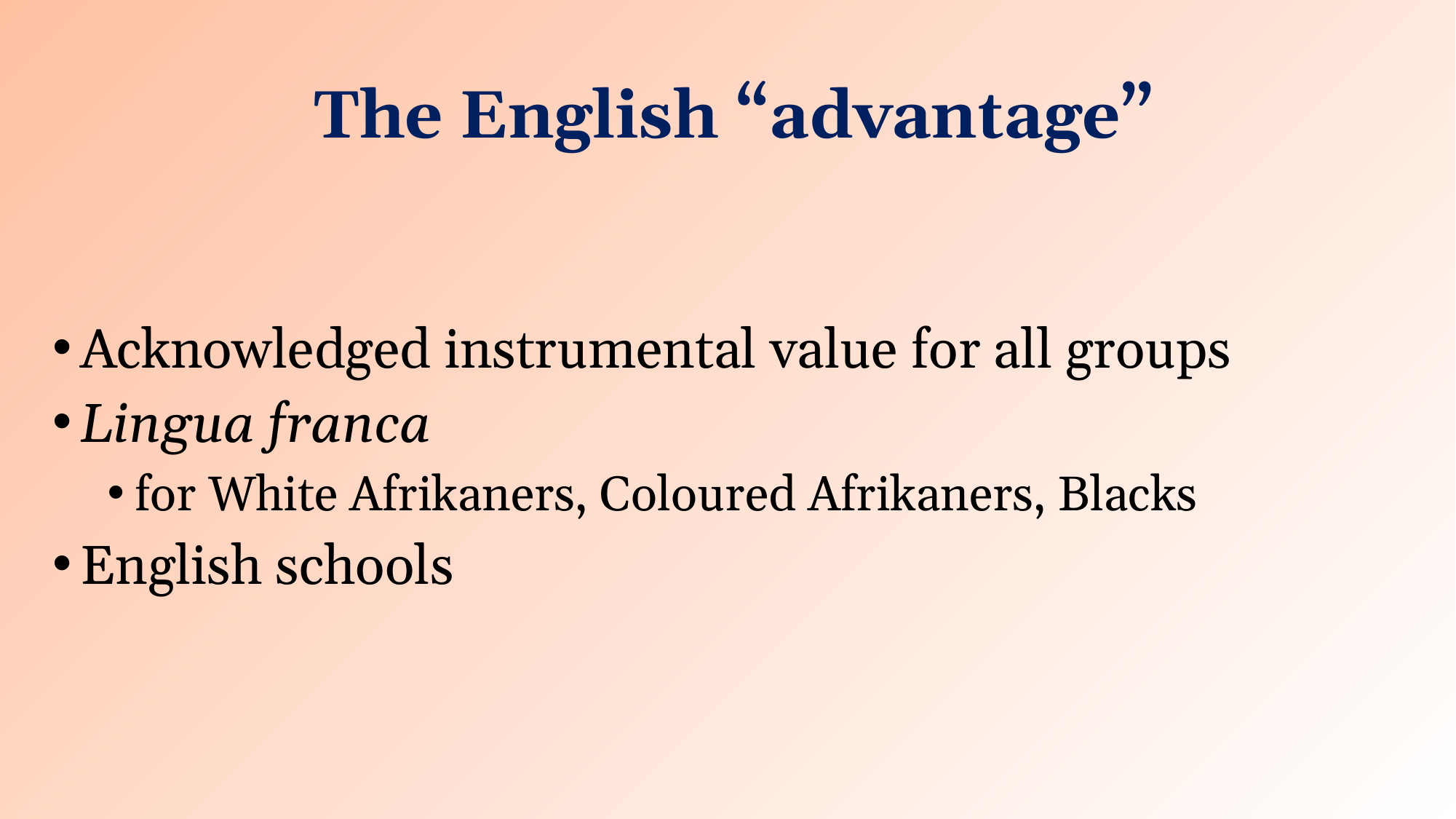

# The English “advantage”

Acknowledged instrumental value for all groups
Lingua franca
for White Afrikaners, Coloured Afrikaners, Blacks
English schools